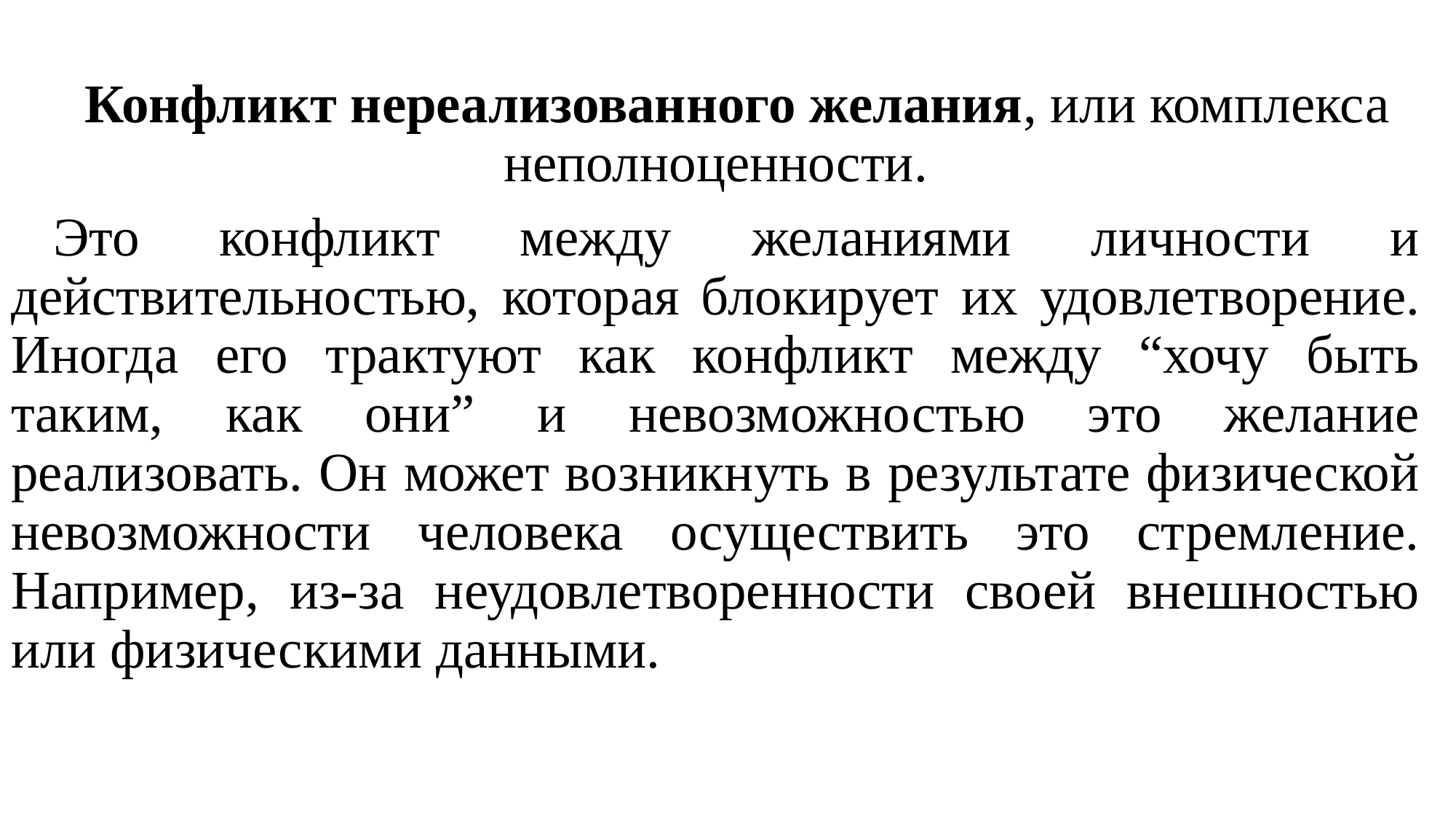

Конфликт нереализованного желания, или комплекса неполноценности.
Это конфликт между желаниями личности и действительностью, которая блокирует их удовлетворение. Иногда его трактуют как конфликт между “хочу быть таким, как они” и невозможностью это желание реализовать. Он может возникнуть в результате физической невозможности человека осуществить это стремление. Например, из-за неудовлетворенности своей внешностью или физическими данными.